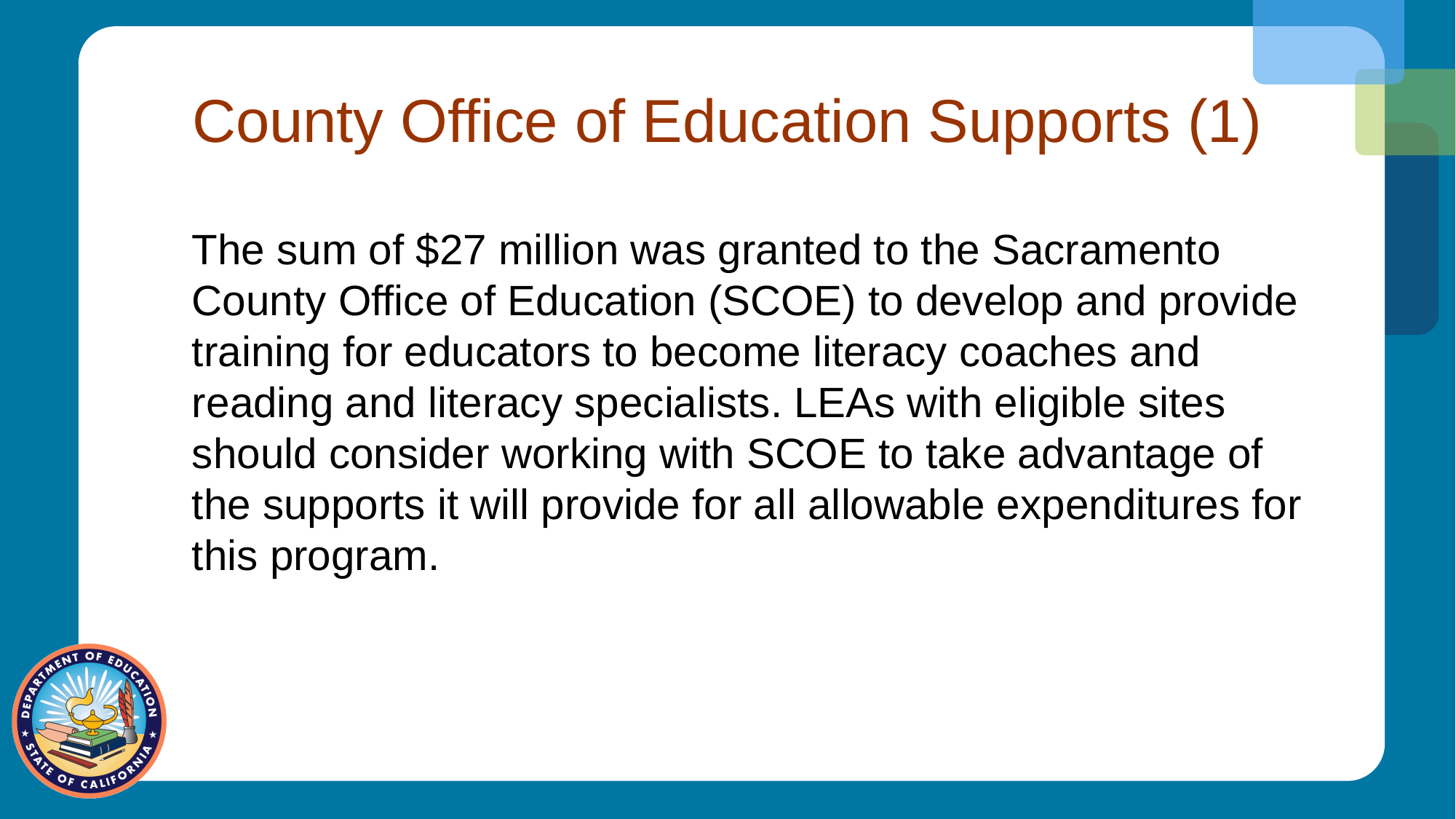

# County Office of Education Supports (1)
The sum of $27 million was granted to the Sacramento County Office of Education (SCOE) to develop and provide training for educators to become literacy coaches and reading and literacy specialists. LEAs with eligible sites should consider working with SCOE to take advantage of the supports it will provide for all allowable expenditures for this program.